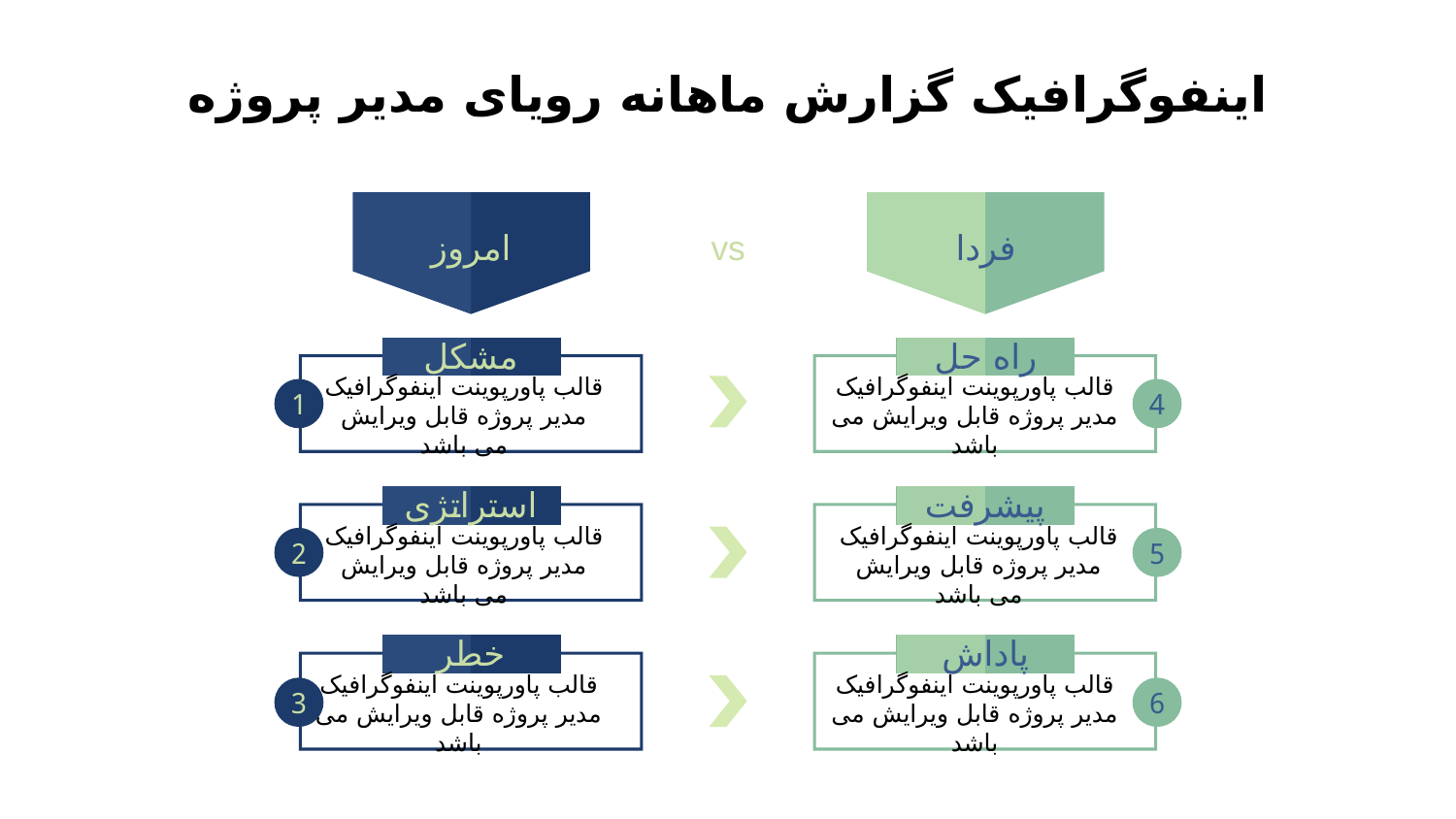

# اینفوگرافیک گزارش ماهانه رویای مدیر پروژه

vs
امروز
فردا
مشکل
راه حل

قالب پاورپوینت اینفوگرافیک مدیر پروژه قابل ویرایش می باشد
قالب پاورپوینت اینفوگرافیک مدیر پروژه قابل ویرایش می باشد

1
4
استراتژی
پیشرفت

قالب پاورپوینت اینفوگرافیک مدیر پروژه قابل ویرایش می باشد
قالب پاورپوینت اینفوگرافیک مدیر پروژه قابل ویرایش می باشد

2
5
خطر
پاداش

قالب پاورپوینت اینفوگرافیک مدیر پروژه قابل ویرایش می باشد
قالب پاورپوینت اینفوگرافیک مدیر پروژه قابل ویرایش می باشد

3
6